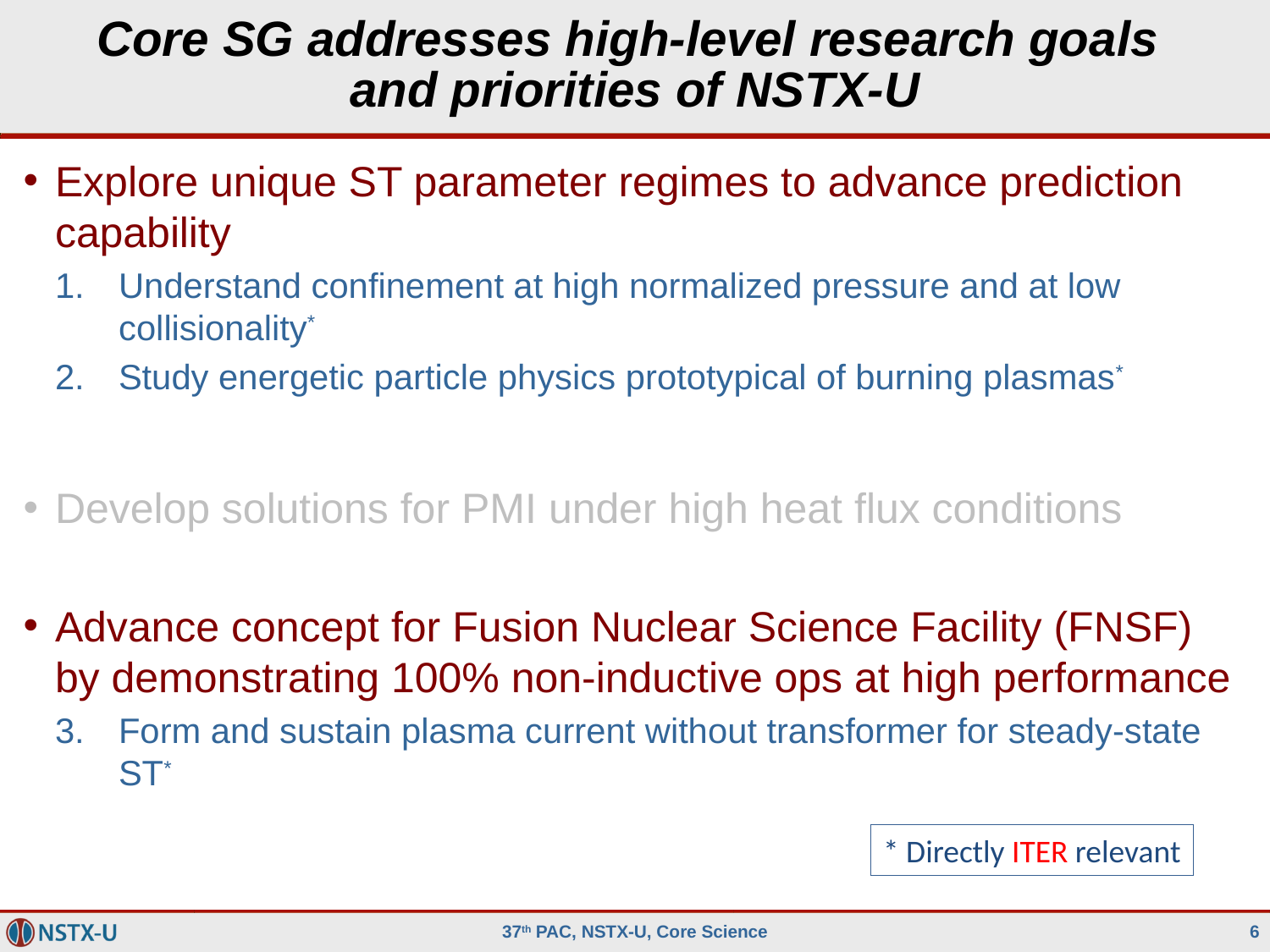

# Core SG addresses high-level research goals and priorities of NSTX-U
Explore unique ST parameter regimes to advance prediction capability
Understand confinement at high normalized pressure and at low collisionality*
Study energetic particle physics prototypical of burning plasmas*

Develop solutions for PMI under high heat flux conditions

Advance concept for Fusion Nuclear Science Facility (FNSF) by demonstrating 100% non-inductive ops at high performance
Form and sustain plasma current without transformer for steady-state ST*

* Directly ITER relevant